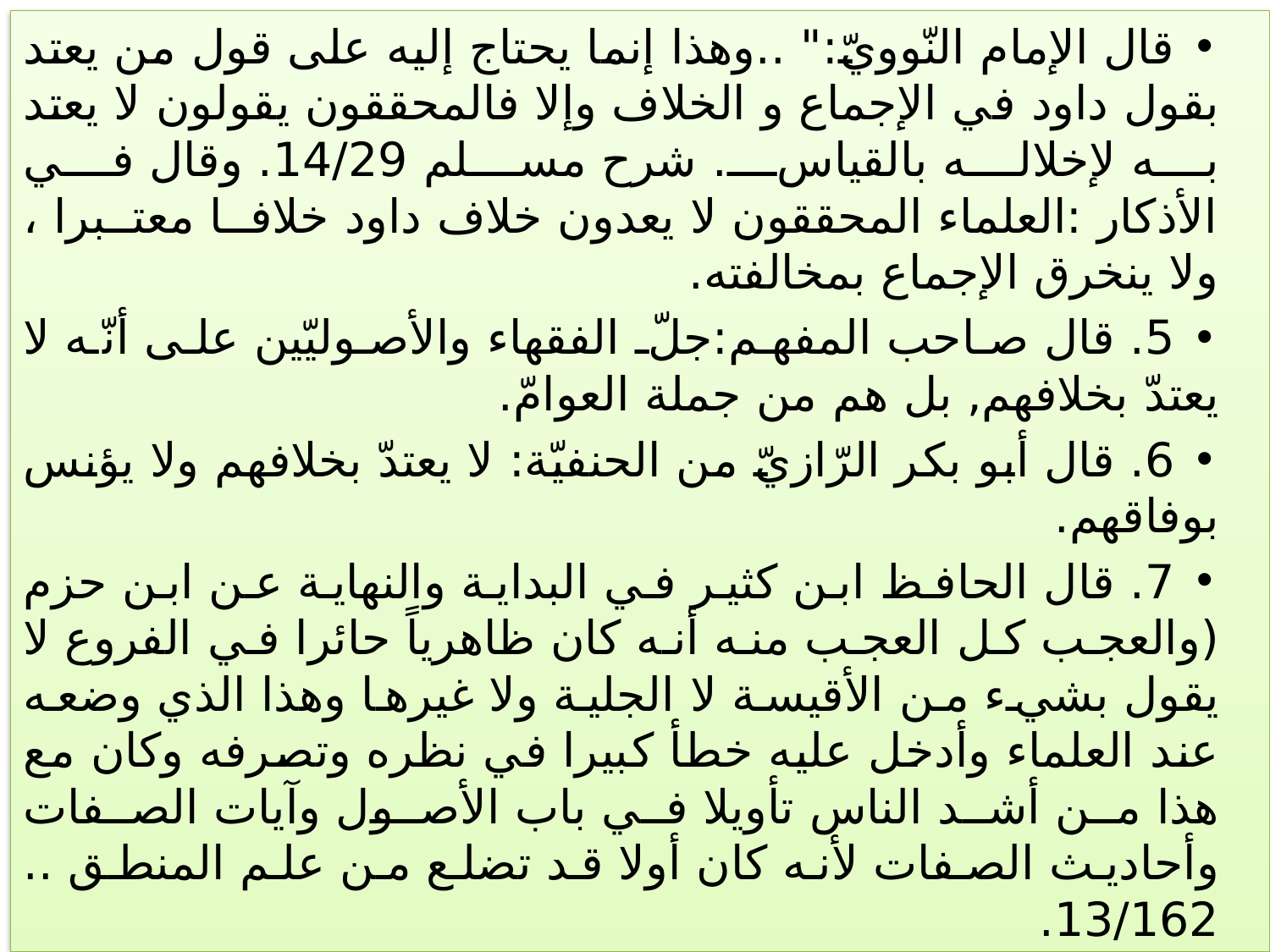

قال الإمام النّوويّ:" ..وهذا إنما يحتاج إليه على قول من يعتد بقول داود في الإجماع و الخلاف وإلا فالمحققون يقولون لا يعتد به لإخلاله بالقياس. شرح مسلم 14/29. وقال في الأذكار :العلماء المحققون لا يعدون خلاف داود خلافا معتبرا ، ولا ينخرق الإجماع بمخالفته.
5. قال صاحب المفهم:جلّ الفقهاء والأصوليّين على أنّه لا يعتدّ بخلافهم, بل هم من جملة العوامّ.
6. قال أبو بكر الرّازيّ من الحنفيّة: لا يعتدّ بخلافهم ولا يؤنس بوفاقهم.
7. قال الحافظ ابن كثير في البداية والنهاية عن ابن حزم (والعجب كل العجب منه أنه كان ظاهرياً حائرا في الفروع لا يقول بشيء من الأقيسة لا الجلية ولا غيرها وهذا الذي وضعه عند العلماء وأدخل عليه خطأ كبيرا في نظره وتصرفه وكان مع هذا من أشد الناس تأويلا في باب الأصول وآيات الصفات وأحاديث الصفات لأنه كان أولا قد تضلع من علم المنطق .. 13/162.